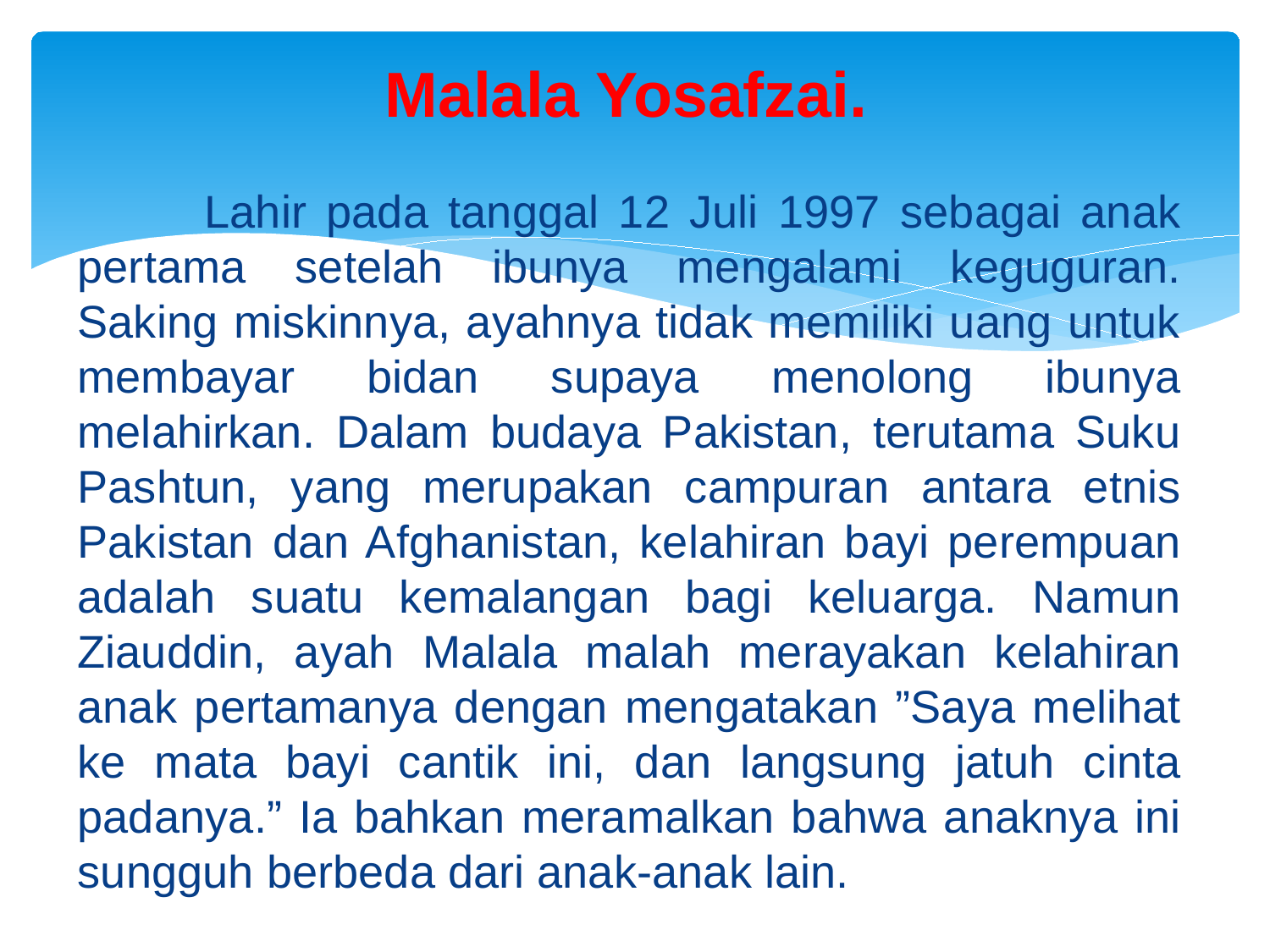

# Malala Yosafzai.
	Lahir pada tanggal 12 Juli 1997 sebagai anak pertama setelah ibunya mengalami keguguran. Saking miskinnya, ayahnya tidak memiliki uang untuk membayar bidan supaya menolong ibunya melahirkan. Dalam budaya Pakistan, terutama Suku Pashtun, yang merupakan campuran antara etnis Pakistan dan Afghanistan, kelahiran bayi perempuan adalah suatu kemalangan bagi keluarga. Namun Ziauddin, ayah Malala malah merayakan kelahiran anak pertamanya dengan mengatakan ”Saya melihat ke mata bayi cantik ini, dan langsung jatuh cinta padanya.” Ia bahkan meramalkan bahwa anaknya ini sungguh berbeda dari anak-anak lain.